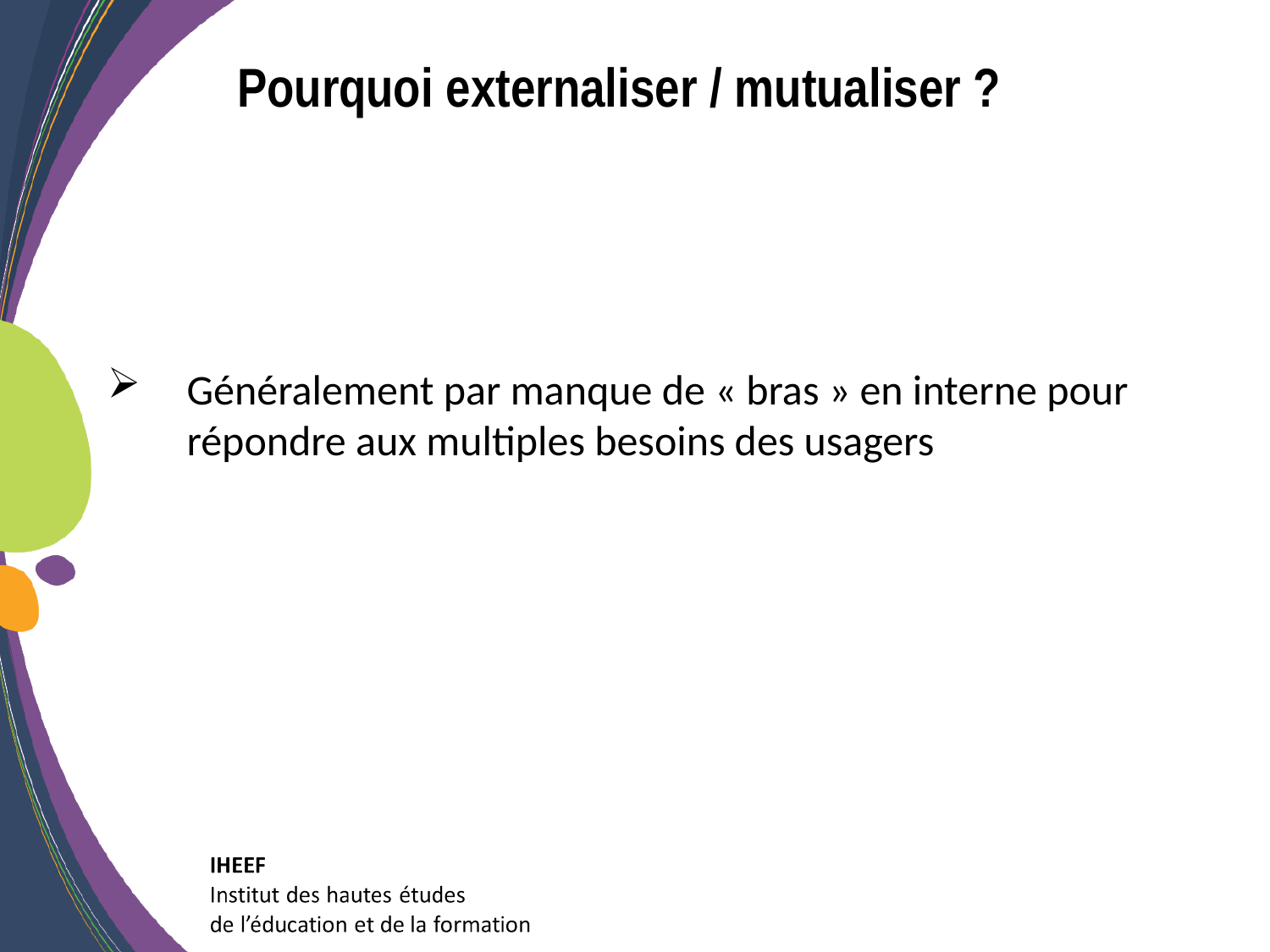

Pourquoi externaliser / mutualiser ?
Généralement par manque de « bras » en interne pour répondre aux multiples besoins des usagers